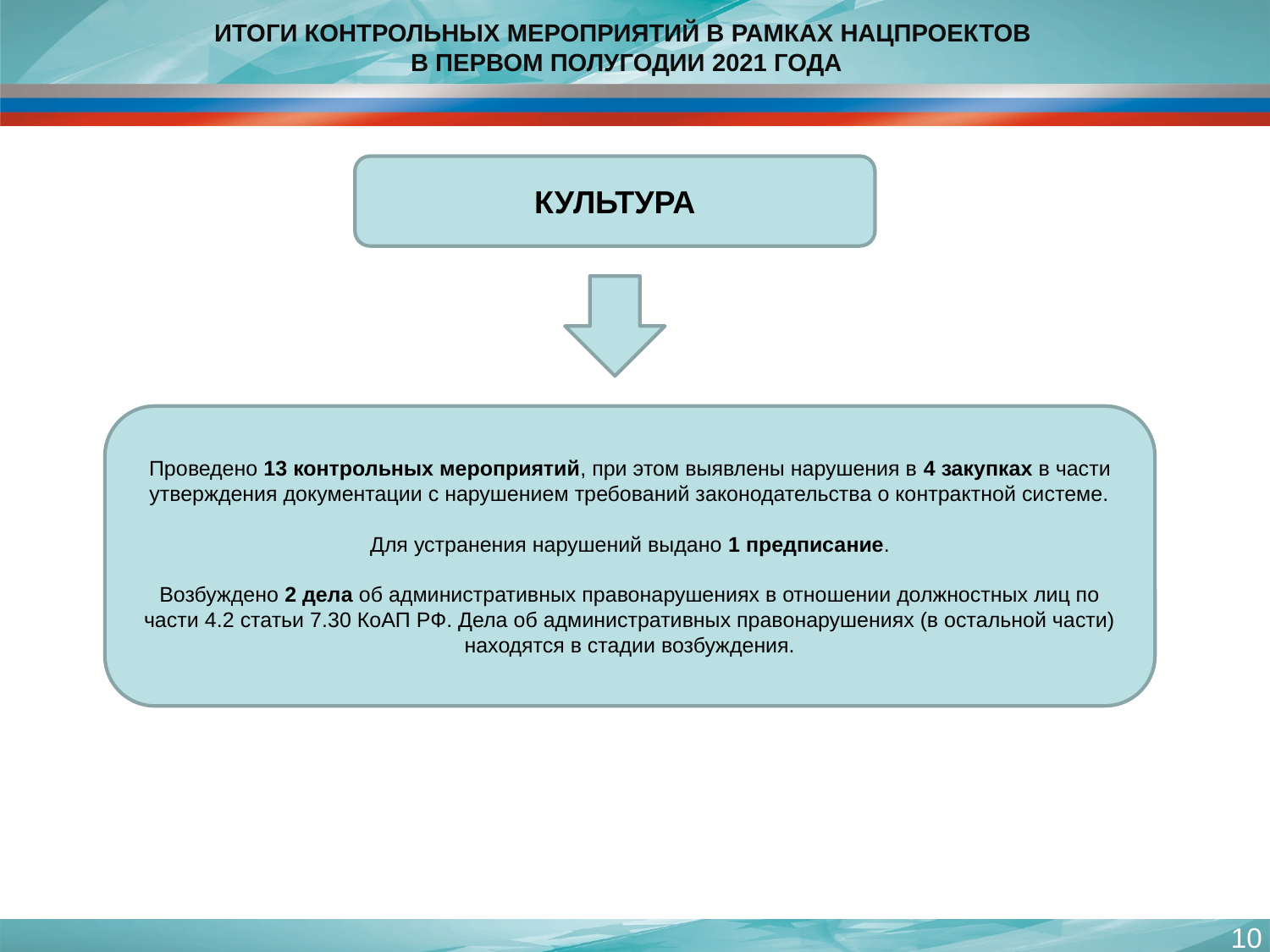

# ИТОГИ КОНТРОЛЬНЫХ МЕРОПРИЯТИЙ В РАМКАХ НАЦПРОЕКТОВ В ПЕРВОМ ПОЛУГОДИИ 2021 ГОДА
КУЛЬТУРА

Проведено 13 контрольных мероприятий, при этом выявлены нарушения в 4 закупках в части утверждения документации с нарушением требований законодательства о контрактной системе.

Для устранения нарушений выдано 1 предписание.

Возбуждено 2 дела об административных правонарушениях в отношении должностных лиц по части 4.2 статьи 7.30 КоАП РФ. Дела об административных правонарушениях (в остальной части) находятся в стадии возбуждения.

10